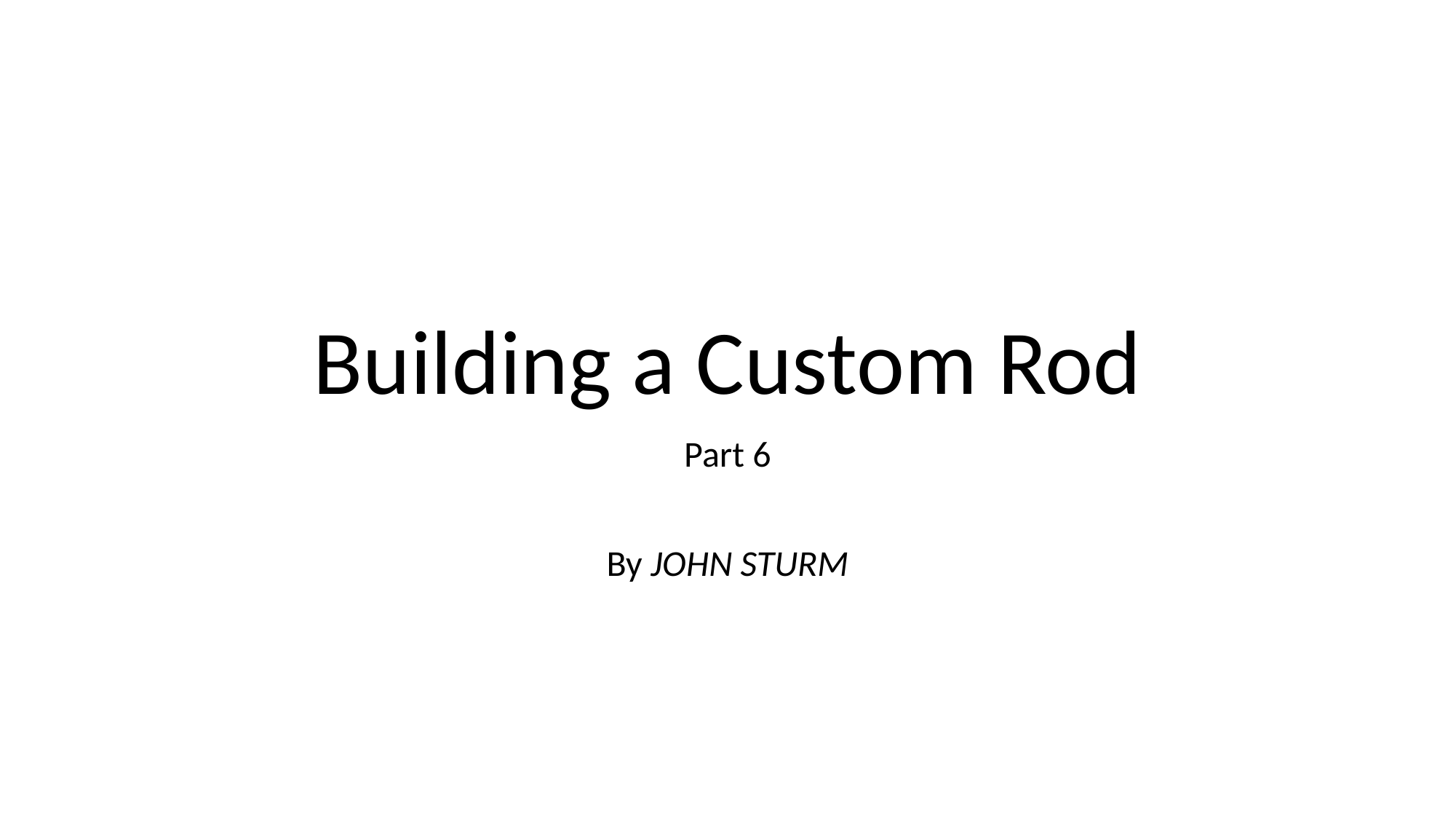

# Building a Custom Rod
Part 6

By JOHN STURM